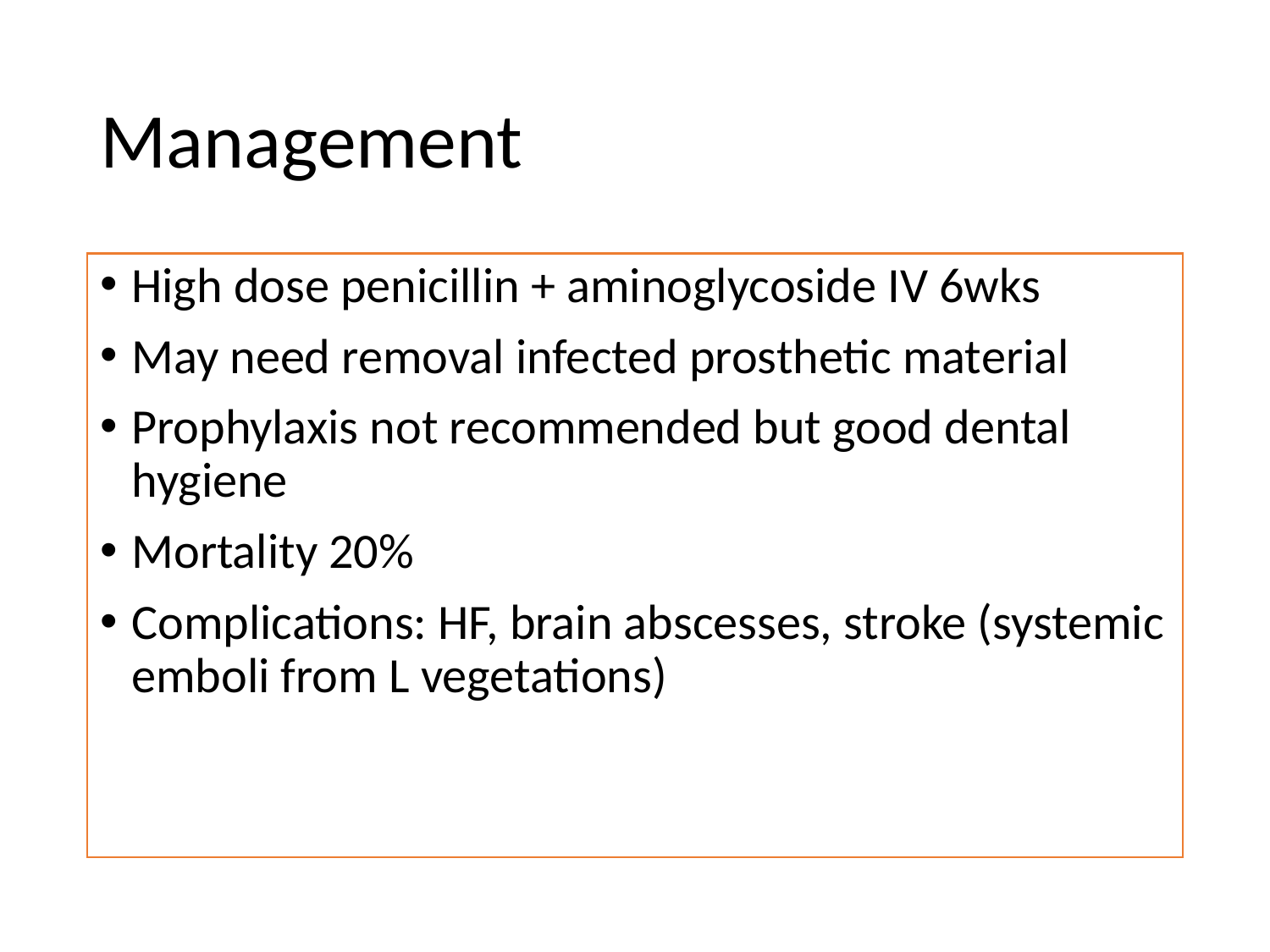

# Management
High dose penicillin + aminoglycoside IV 6wks
May need removal infected prosthetic material
Prophylaxis not recommended but good dental hygiene
Mortality 20%
Complications: HF, brain abscesses, stroke (systemic emboli from L vegetations)